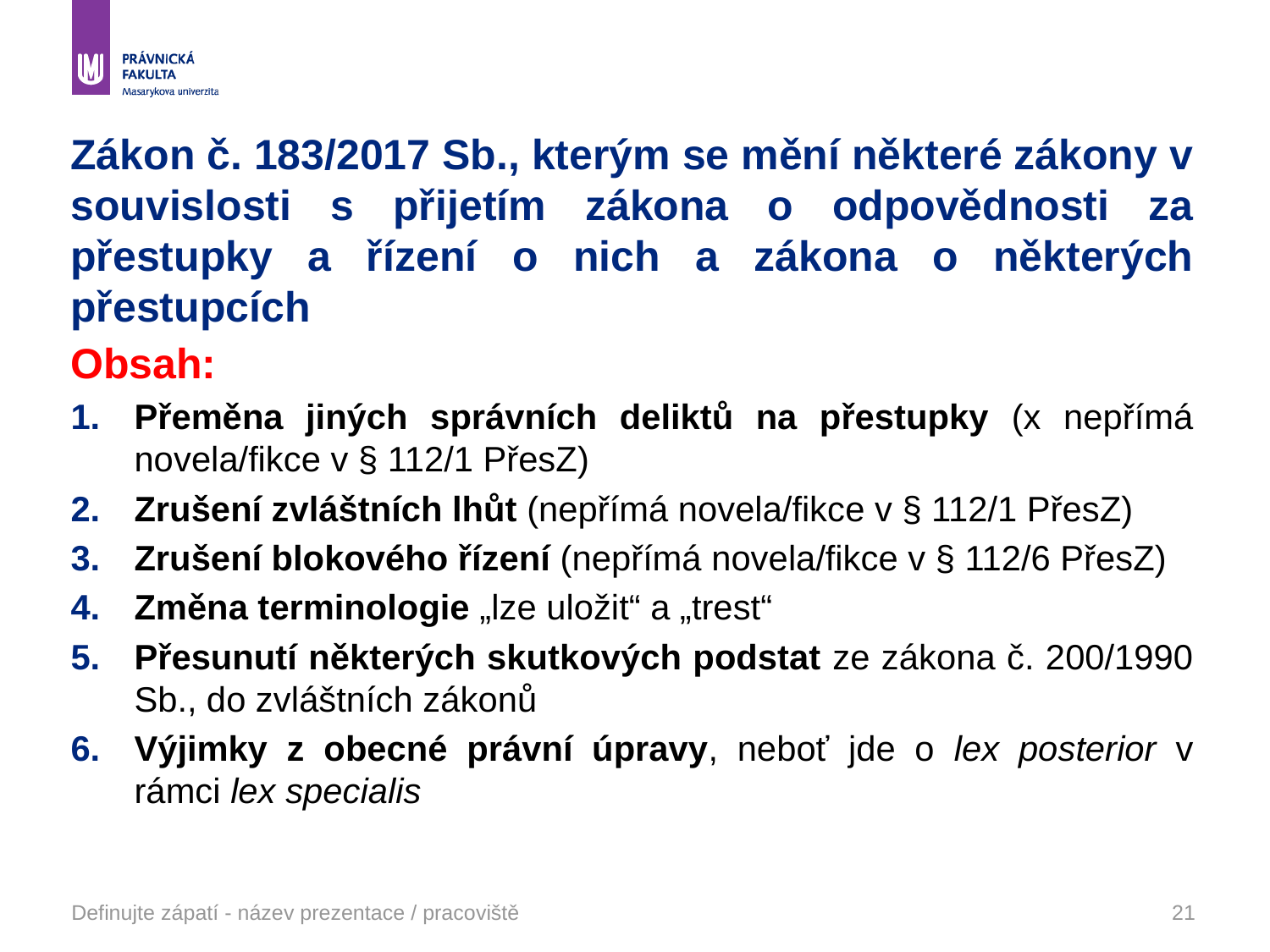

# Zákon č. 183/2017 Sb., kterým se mění některé zákony v souvislosti s přijetím zákona o odpovědnosti za přestupky a řízení o nich a zákona o některých přestupcích
Obsah:
Přeměna jiných správních deliktů na přestupky (x nepřímá novela/fikce v § 112/1 PřesZ)
Zrušení zvláštních lhůt (nepřímá novela/fikce v § 112/1 PřesZ)
Zrušení blokového řízení (nepřímá novela/fikce v § 112/6 PřesZ)
Změna terminologie „lze uložit“ a „trest“
Přesunutí některých skutkových podstat ze zákona č. 200/1990 Sb., do zvláštních zákonů
Výjimky z obecné právní úpravy, neboť jde o lex posterior v rámci lex specialis
Definujte zápatí - název prezentace / pracoviště
21